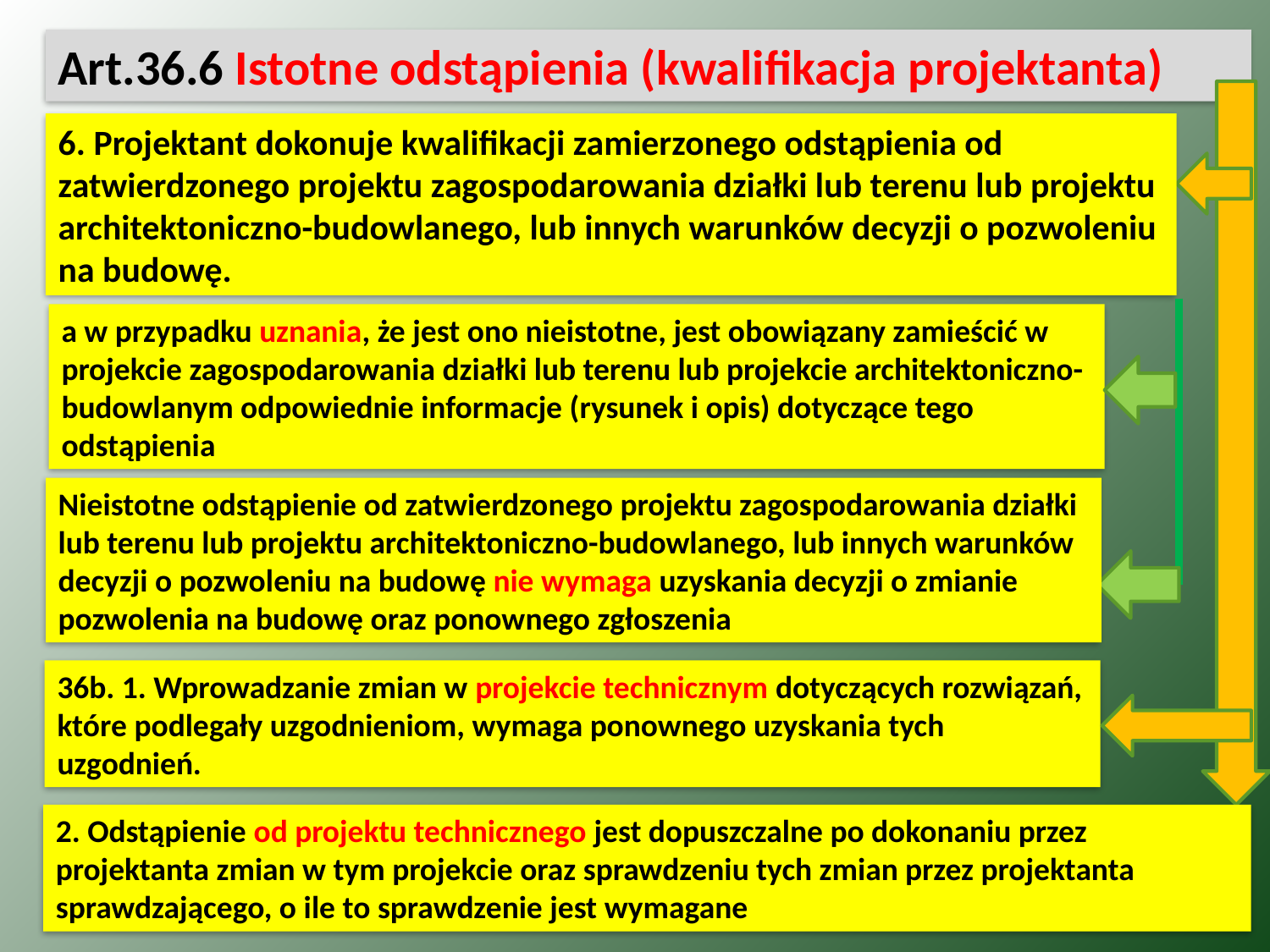

Art.36.6 Istotne odstąpienia (kwalifikacja projektanta)

6. Projektant dokonuje kwalifikacji zamierzonego odstąpienia od zatwierdzonego projektu zagospodarowania działki lub terenu lub projektu architektoniczno-budowlanego, lub innych warunków decyzji o pozwoleniu na budowę.

a w przypadku uznania, że jest ono nieistotne, jest obowiązany zamieścić w projekcie zagospodarowania działki lub terenu lub projekcie architektoniczno-budowlanym odpowiednie informacje (rysunek i opis) dotyczące tego odstąpienia

Nieistotne odstąpienie od zatwierdzonego projektu zagospodarowania działki lub terenu lub projektu architektoniczno-budowlanego, lub innych warunków decyzji o pozwoleniu na budowę nie wymaga uzyskania decyzji o zmianie pozwolenia na budowę oraz ponownego zgłoszenia

36b. 1. Wprowadzanie zmian w projekcie technicznym dotyczących rozwiązań, które podlegały uzgodnieniom, wymaga ponownego uzyskania tych uzgodnień.
2. Odstąpienie od projektu technicznego jest dopuszczalne po dokonaniu przez projektanta zmian w tym projekcie oraz sprawdzeniu tych zmian przez projektanta sprawdzającego, o ile to sprawdzenie jest wymagane